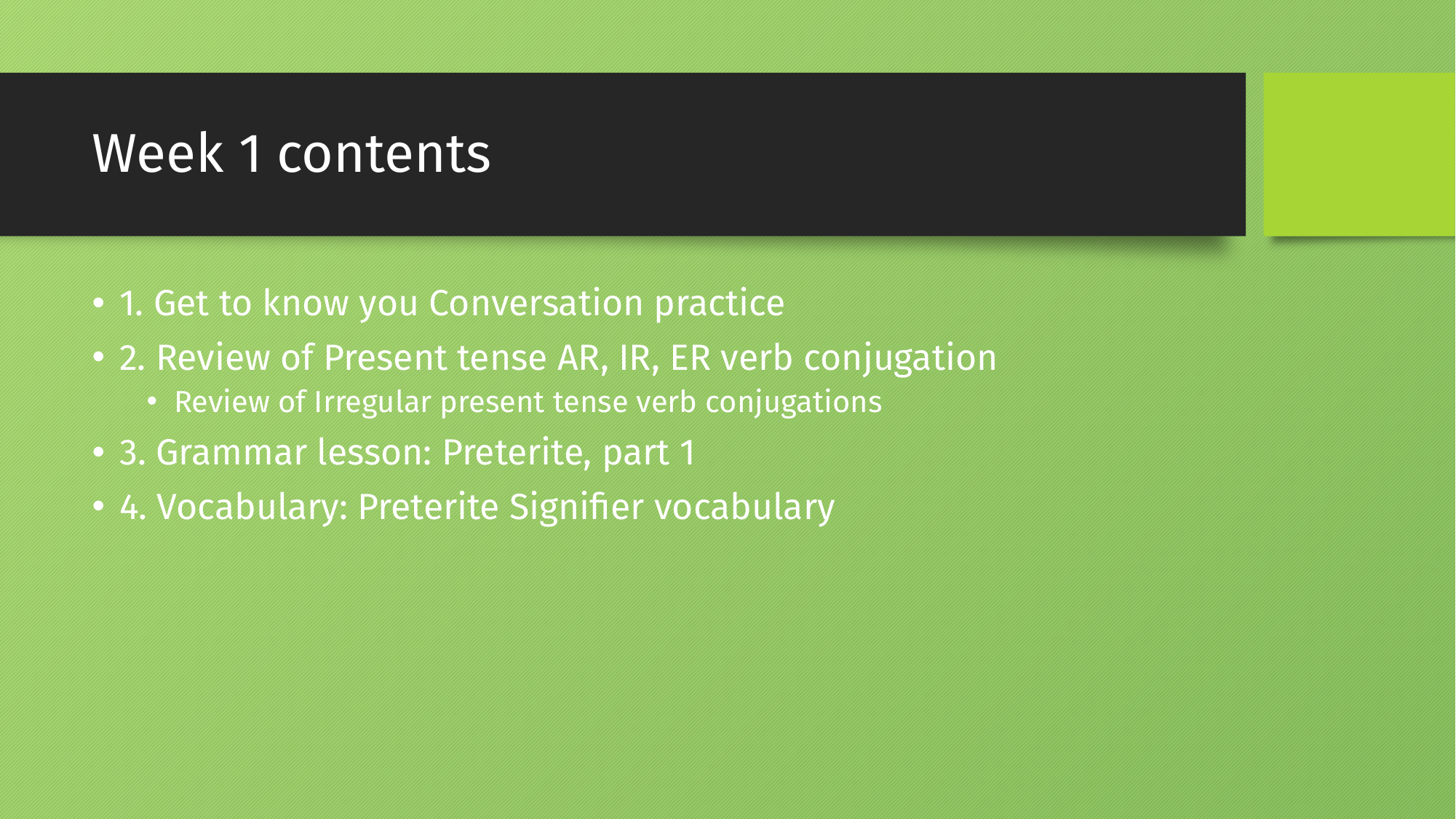

# Week 1 contents
1. Get to know you Conversation practice
2. Review of Present tense AR, IR, ER verb conjugation
Review of Irregular present tense verb conjugations
3. Grammar lesson: Preterite, part 1
4. Vocabulary: Preterite Signifier vocabulary